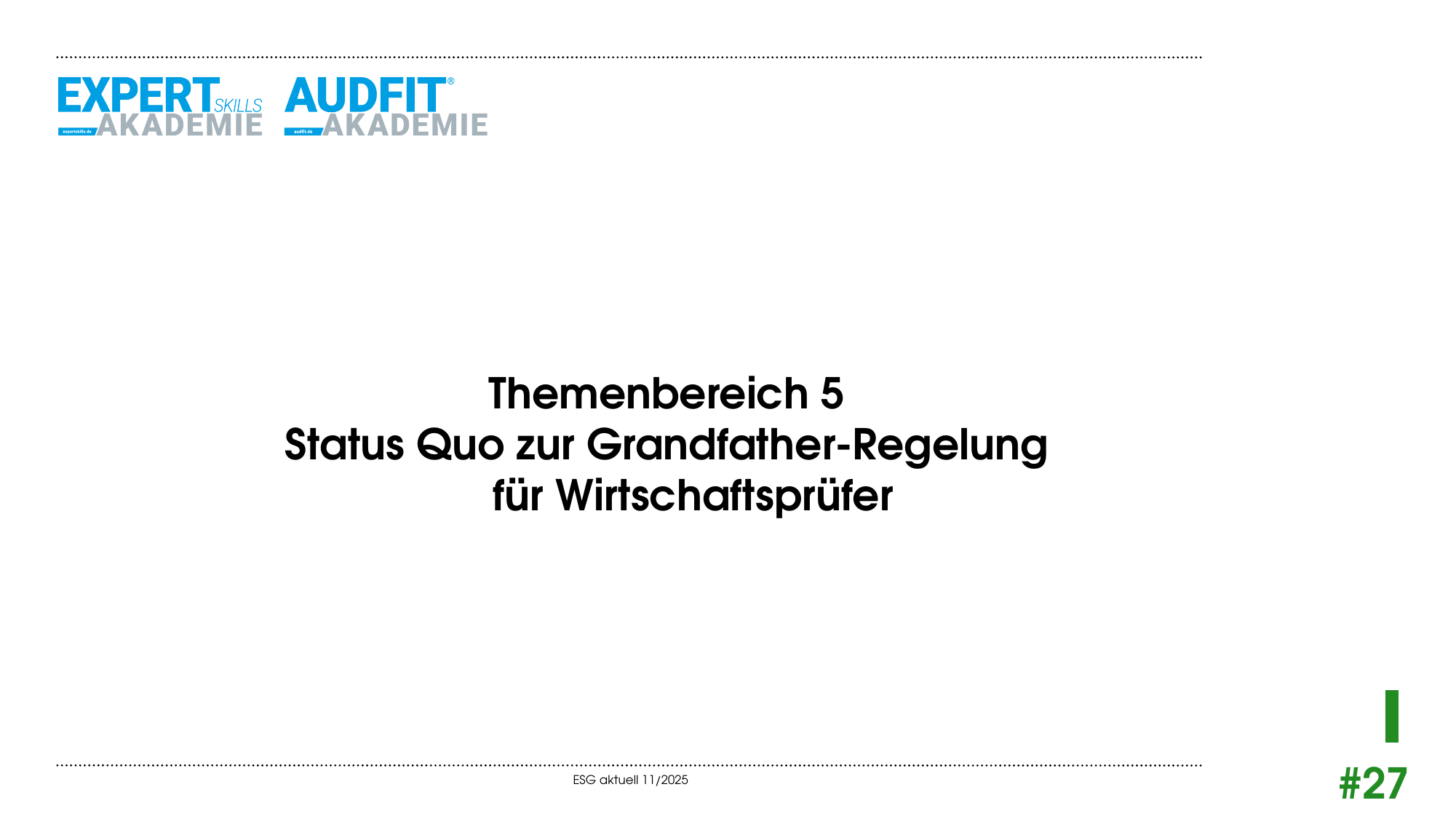

Themenbereich 5
 Status Quo zur Grandfather-Regelung
für Wirtschaftsprüfer
11/2024